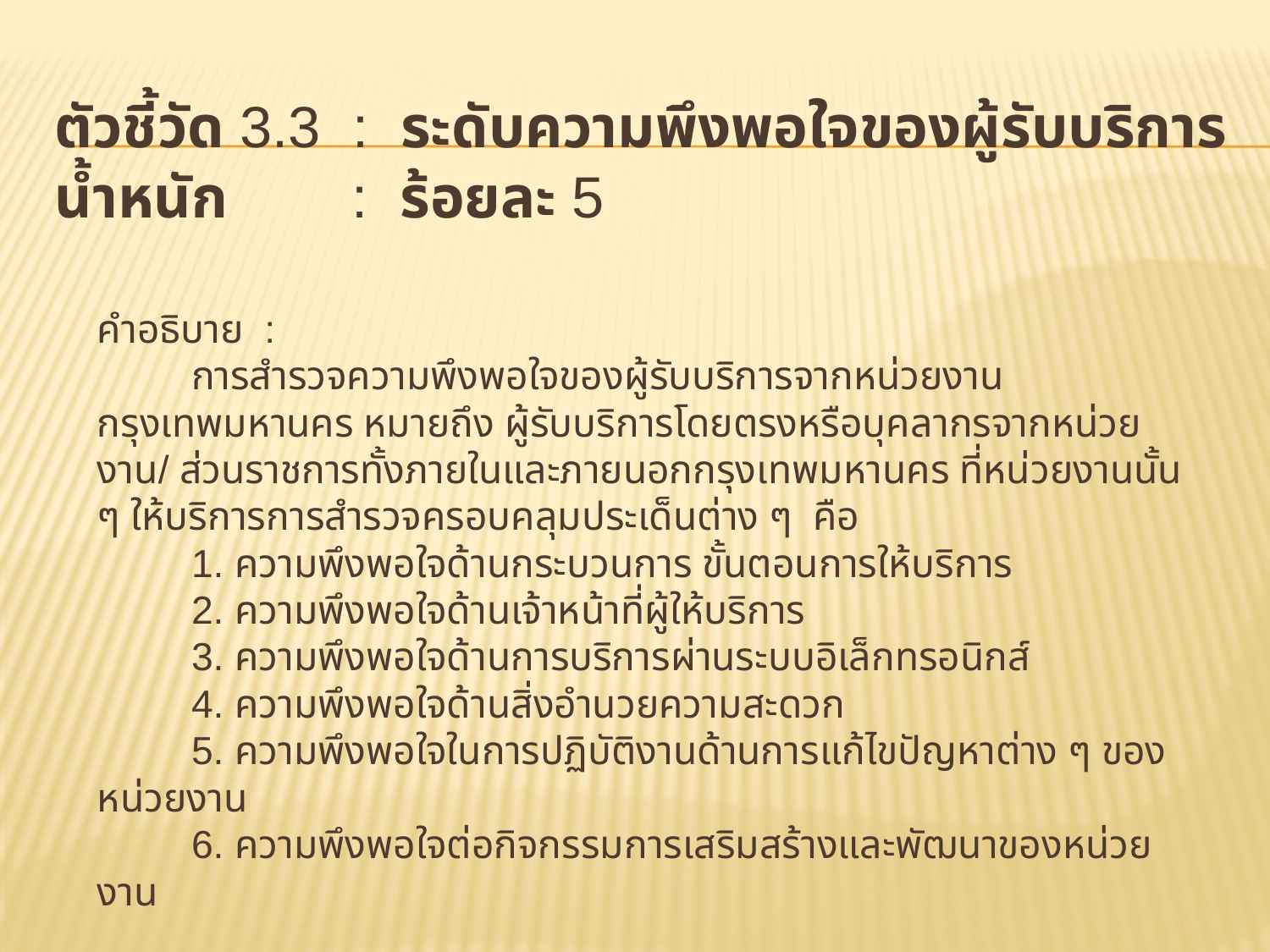

# ตัวชี้วัด 3.3  :  ระดับความพึงพอใจของผู้รับบริการ น้ำหนัก	   :  ร้อยละ 5
คำอธิบาย  :
	การสำรวจความพึงพอใจของผู้รับบริการจากหน่วยงานกรุงเทพมหานคร หมายถึง ผู้รับบริการโดยตรงหรือบุคลากรจากหน่วยงาน/ ส่วนราชการทั้งภายในและภายนอกกรุงเทพมหานคร ที่หน่วยงานนั้น ๆ ให้บริการการสำรวจครอบคลุมประเด็นต่าง ๆ  คือ
	1. ความพึงพอใจด้านกระบวนการ ขั้นตอนการให้บริการ
	2. ความพึงพอใจด้านเจ้าหน้าที่ผู้ให้บริการ
	3. ความพึงพอใจด้านการบริการผ่านระบบอิเล็กทรอนิกส์
	4. ความพึงพอใจด้านสิ่งอำนวยความสะดวก
	5. ความพึงพอใจในการปฏิบัติงานด้านการแก้ไขปัญหาต่าง ๆ ของหน่วยงาน
	6. ความพึงพอใจต่อกิจกรรมการเสริมสร้างและพัฒนาของหน่วยงาน